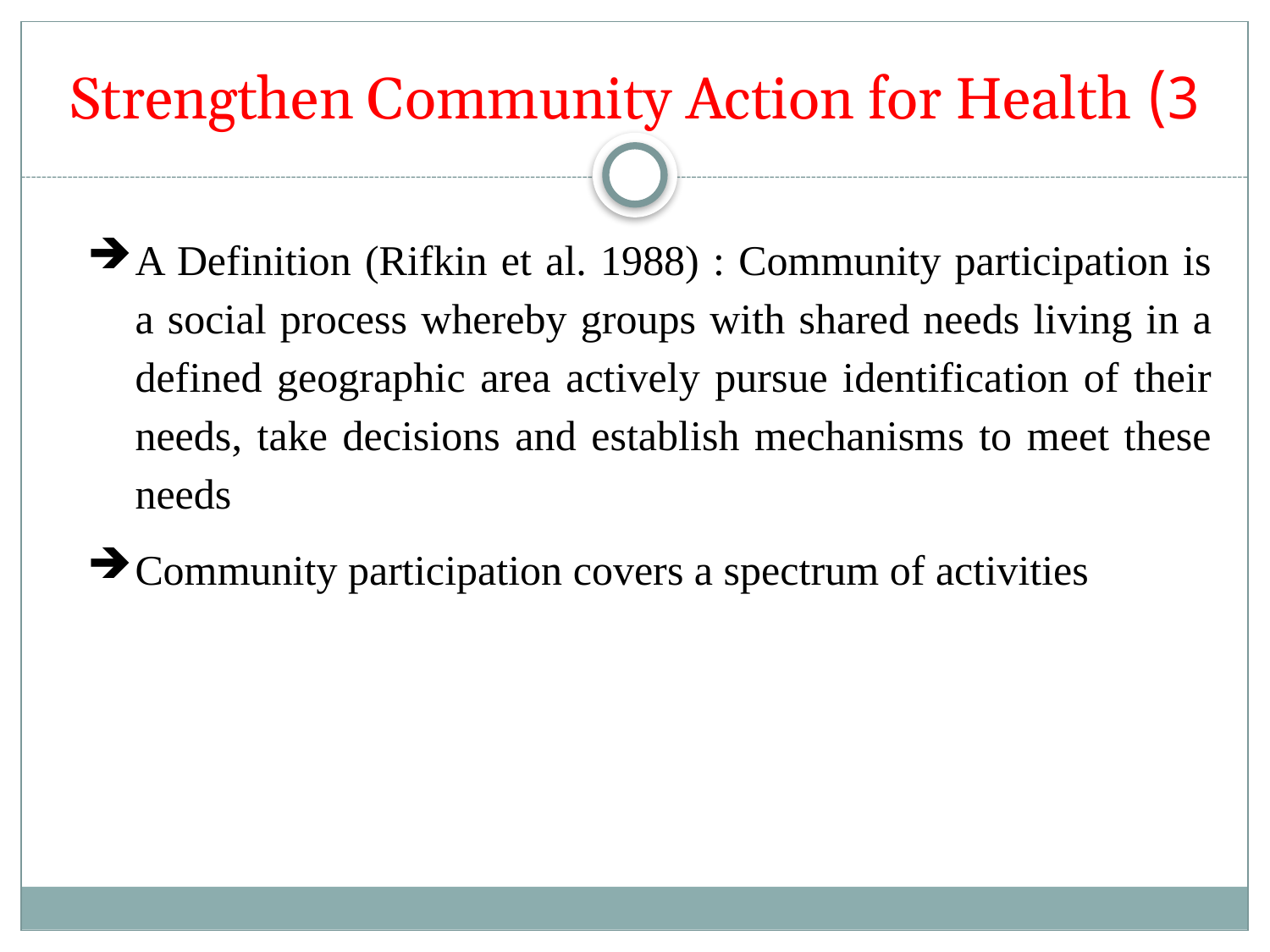

# 3) Strengthen Community Action for Health
A Definition (Rifkin et al. 1988) : Community participation is a social process whereby groups with shared needs living in a defined geographic area actively pursue identification of their needs, take decisions and establish mechanisms to meet these needs
Community participation covers a spectrum of activities